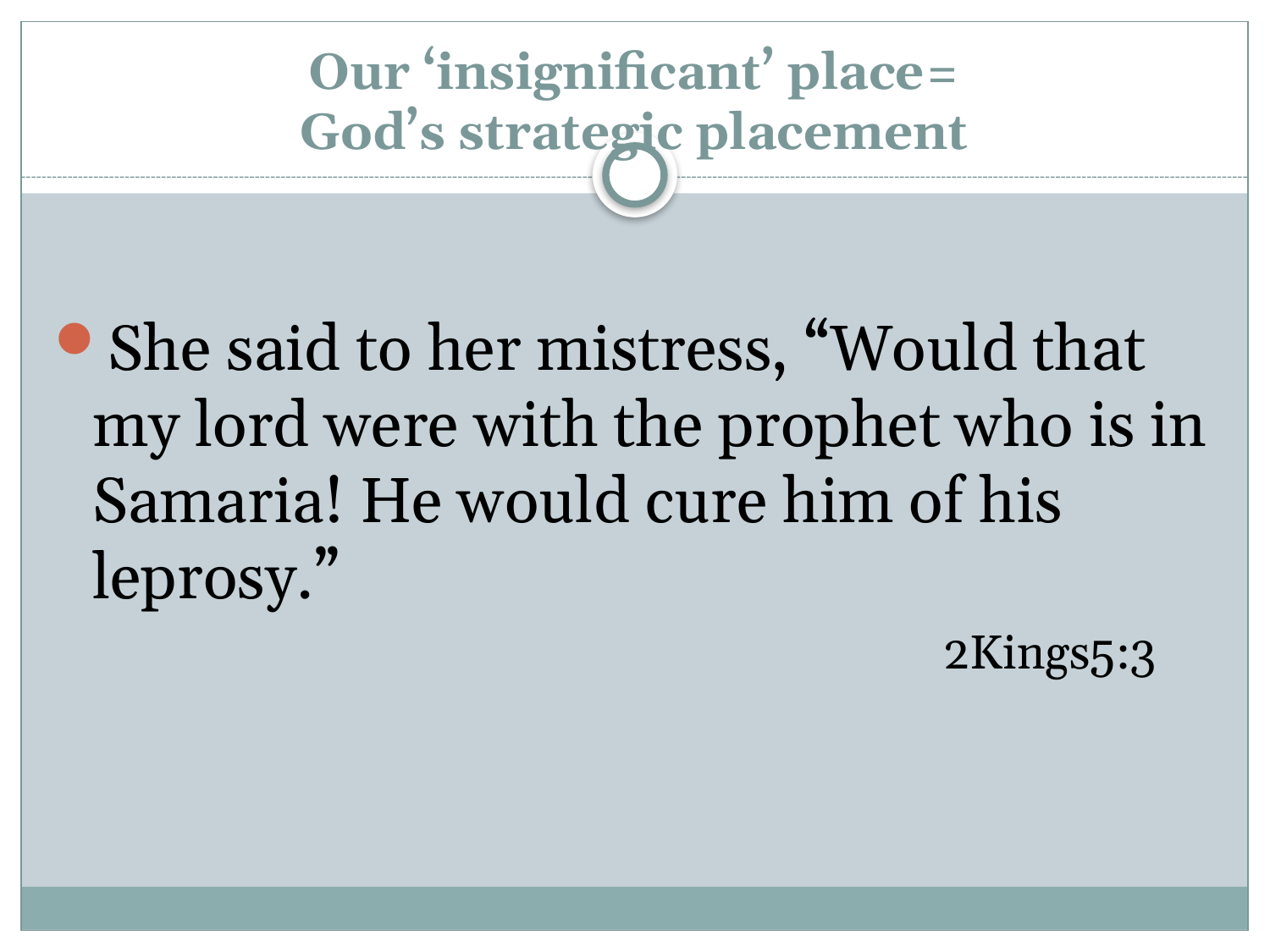

# Our ‘insignificant’ place= God’s strategic placement

She said to her mistress, “Would that my lord were with the prophet who is in Samaria! He would cure him of his leprosy.”
							2Kings5:3